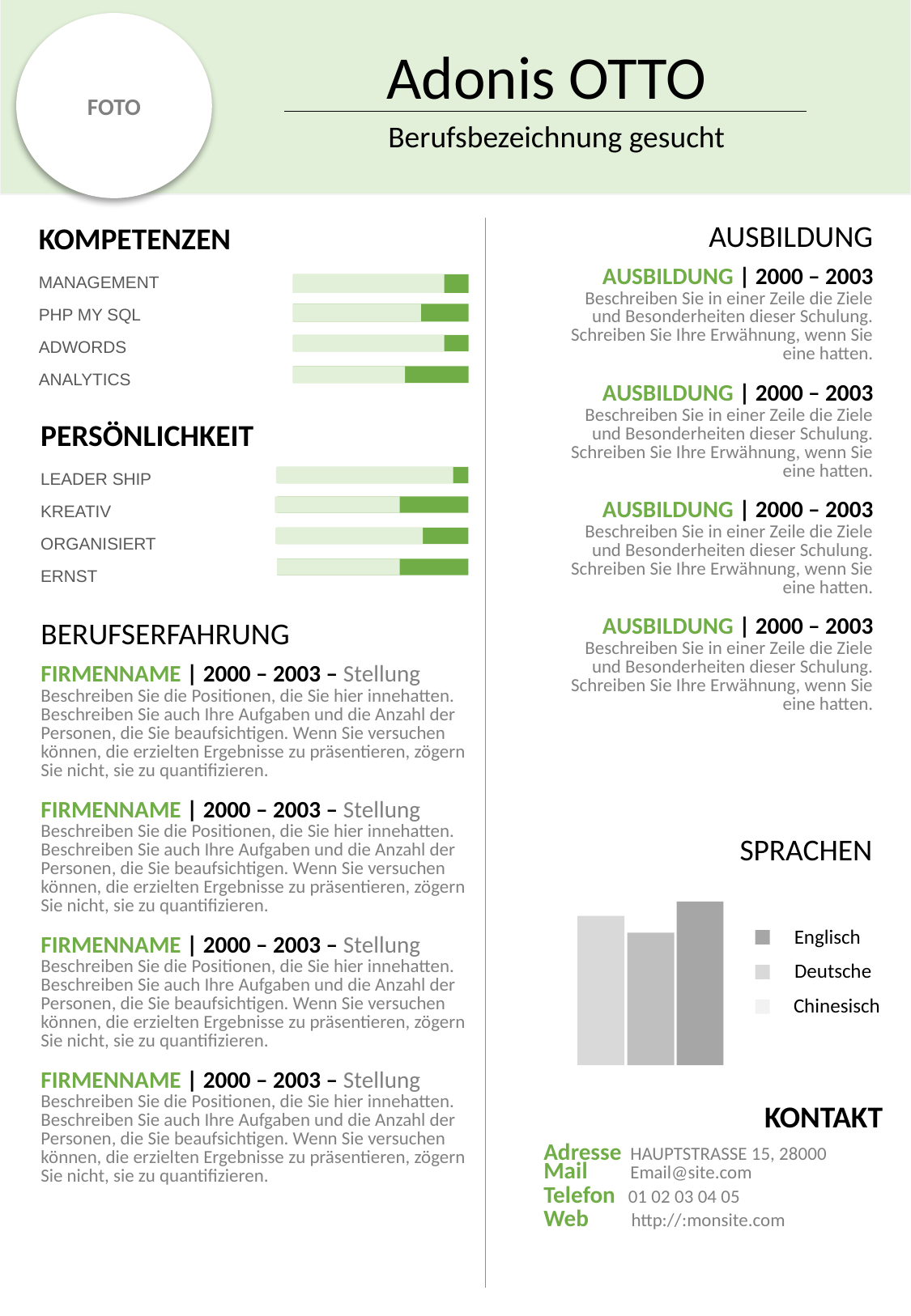

FOTO
Adonis OTTO
Berufsbezeichnung gesucht
| KOMPETENZEN |
| --- |
| MANAGEMENT |
| PHP MY SQL |
| ADWORDS |
| ANALYTICS |
| AUSBILDUNG |
| --- |
| AUSBILDUNG | 2000 – 2003 Beschreiben Sie in einer Zeile die Ziele und Besonderheiten dieser Schulung. Schreiben Sie Ihre Erwähnung, wenn Sie eine hatten. AUSBILDUNG | 2000 – 2003 Beschreiben Sie in einer Zeile die Ziele und Besonderheiten dieser Schulung. Schreiben Sie Ihre Erwähnung, wenn Sie eine hatten. AUSBILDUNG | 2000 – 2003 Beschreiben Sie in einer Zeile die Ziele und Besonderheiten dieser Schulung. Schreiben Sie Ihre Erwähnung, wenn Sie eine hatten. AUSBILDUNG | 2000 – 2003 Beschreiben Sie in einer Zeile die Ziele und Besonderheiten dieser Schulung. Schreiben Sie Ihre Erwähnung, wenn Sie eine hatten. |

| PERSÖNLICHKEIT |
| --- |
| LEADER SHIP |
| KREATIV |
| ORGANISIERT |
| ERNST |

| BERUFSERFAHRUNG |
| --- |
| FIRMENNAME | 2000 – 2003 – Stellung Beschreiben Sie die Positionen, die Sie hier innehatten. Beschreiben Sie auch Ihre Aufgaben und die Anzahl der Personen, die Sie beaufsichtigen. Wenn Sie versuchen können, die erzielten Ergebnisse zu präsentieren, zögern Sie nicht, sie zu quantifizieren. FIRMENNAME | 2000 – 2003 – Stellung Beschreiben Sie die Positionen, die Sie hier innehatten. Beschreiben Sie auch Ihre Aufgaben und die Anzahl der Personen, die Sie beaufsichtigen. Wenn Sie versuchen können, die erzielten Ergebnisse zu präsentieren, zögern Sie nicht, sie zu quantifizieren. FIRMENNAME | 2000 – 2003 – Stellung Beschreiben Sie die Positionen, die Sie hier innehatten. Beschreiben Sie auch Ihre Aufgaben und die Anzahl der Personen, die Sie beaufsichtigen. Wenn Sie versuchen können, die erzielten Ergebnisse zu präsentieren, zögern Sie nicht, sie zu quantifizieren. FIRMENNAME | 2000 – 2003 – Stellung Beschreiben Sie die Positionen, die Sie hier innehatten. Beschreiben Sie auch Ihre Aufgaben und die Anzahl der Personen, die Sie beaufsichtigen. Wenn Sie versuchen können, die erzielten Ergebnisse zu präsentieren, zögern Sie nicht, sie zu quantifizieren. |
| SPRACHEN |
| --- |

Englisch

Deutsche

Chinesisch

| KONTAKT |
| --- |
| Adresse HAUPTSTRASSE 15, 28000 Mail Email@site.com Telefon 01 02 03 04 05 Web http://:monsite.com |